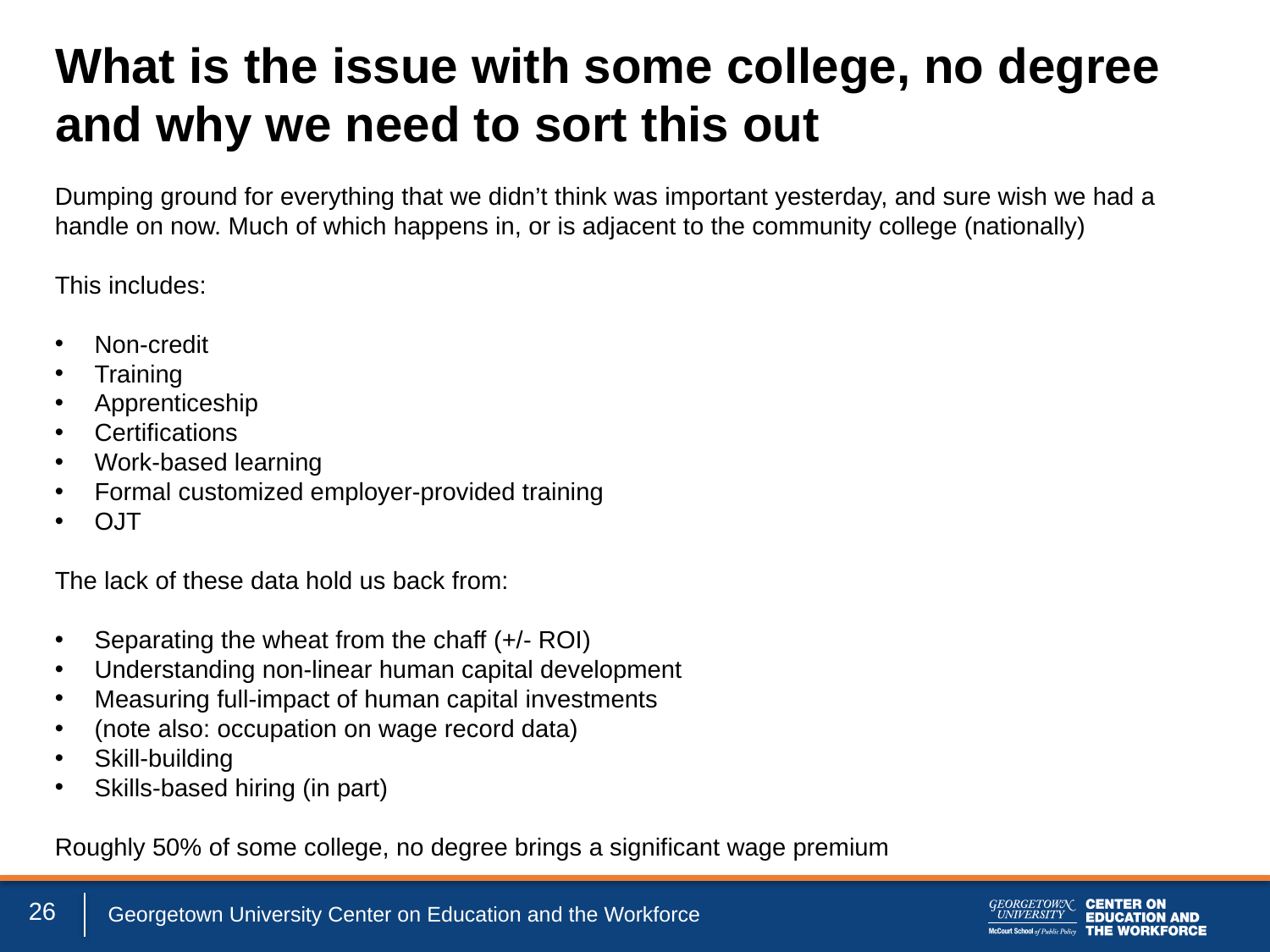

# What is the issue with some college, no degree and why we need to sort this out
Dumping ground for everything that we didn’t think was important yesterday, and sure wish we had a handle on now. Much of which happens in, or is adjacent to the community college (nationally)

This includes:

Non-credit
Training
Apprenticeship
Certifications
Work-based learning
Formal customized employer-provided training
OJT

The lack of these data hold us back from:

Separating the wheat from the chaff (+/- ROI)
Understanding non-linear human capital development
Measuring full-impact of human capital investments
(note also: occupation on wage record data)
Skill-building
Skills-based hiring (in part)

Roughly 50% of some college, no degree brings a significant wage premium

26